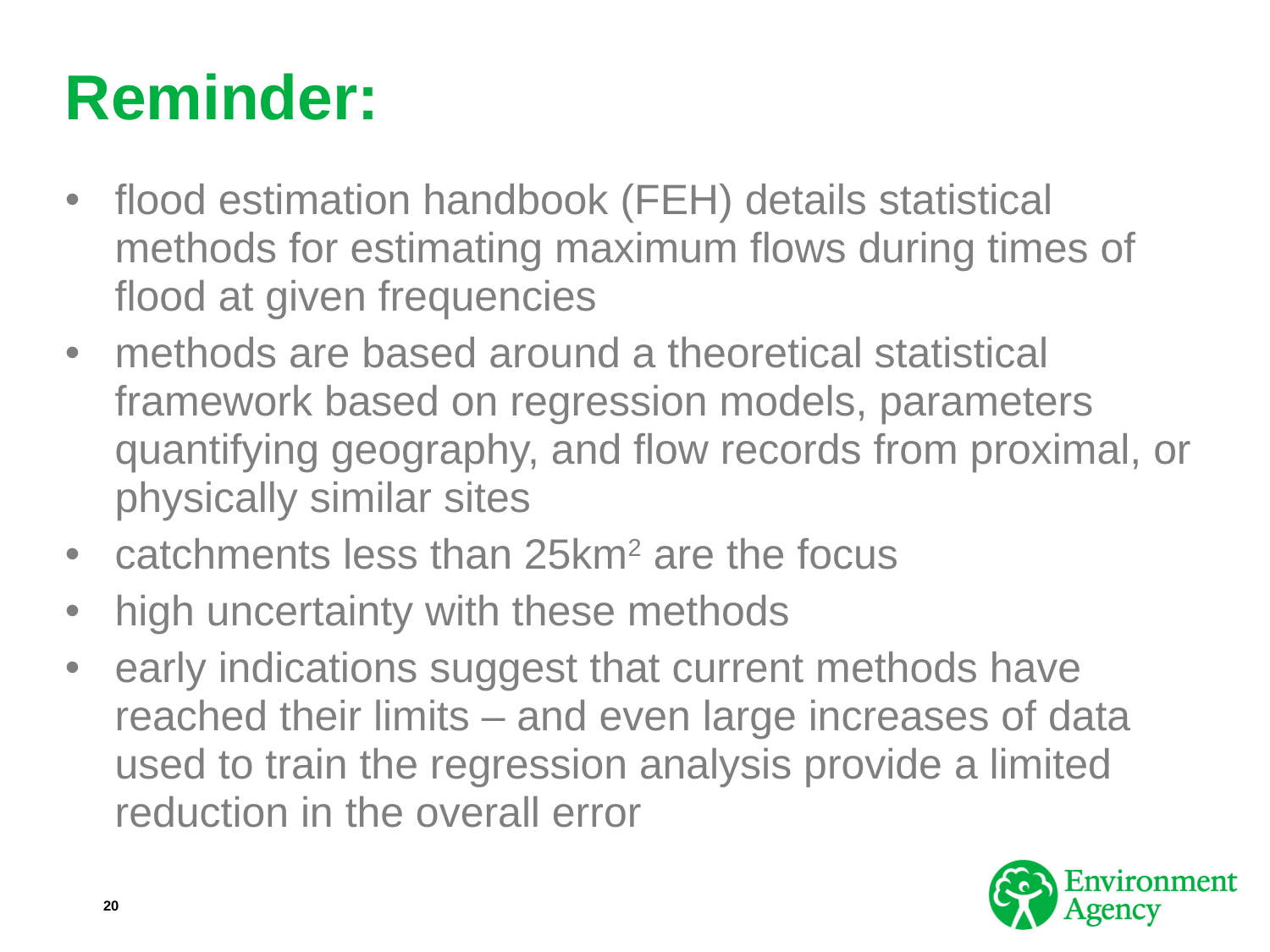

# Reminder:
flood estimation handbook (FEH) details statistical methods for estimating maximum flows during times of flood at given frequencies
methods are based around a theoretical statistical framework based on regression models, parameters quantifying geography, and flow records from proximal, or physically similar sites
catchments less than 25km2 are the focus
high uncertainty with these methods
early indications suggest that current methods have reached their limits – and even large increases of data used to train the regression analysis provide a limited reduction in the overall error

20